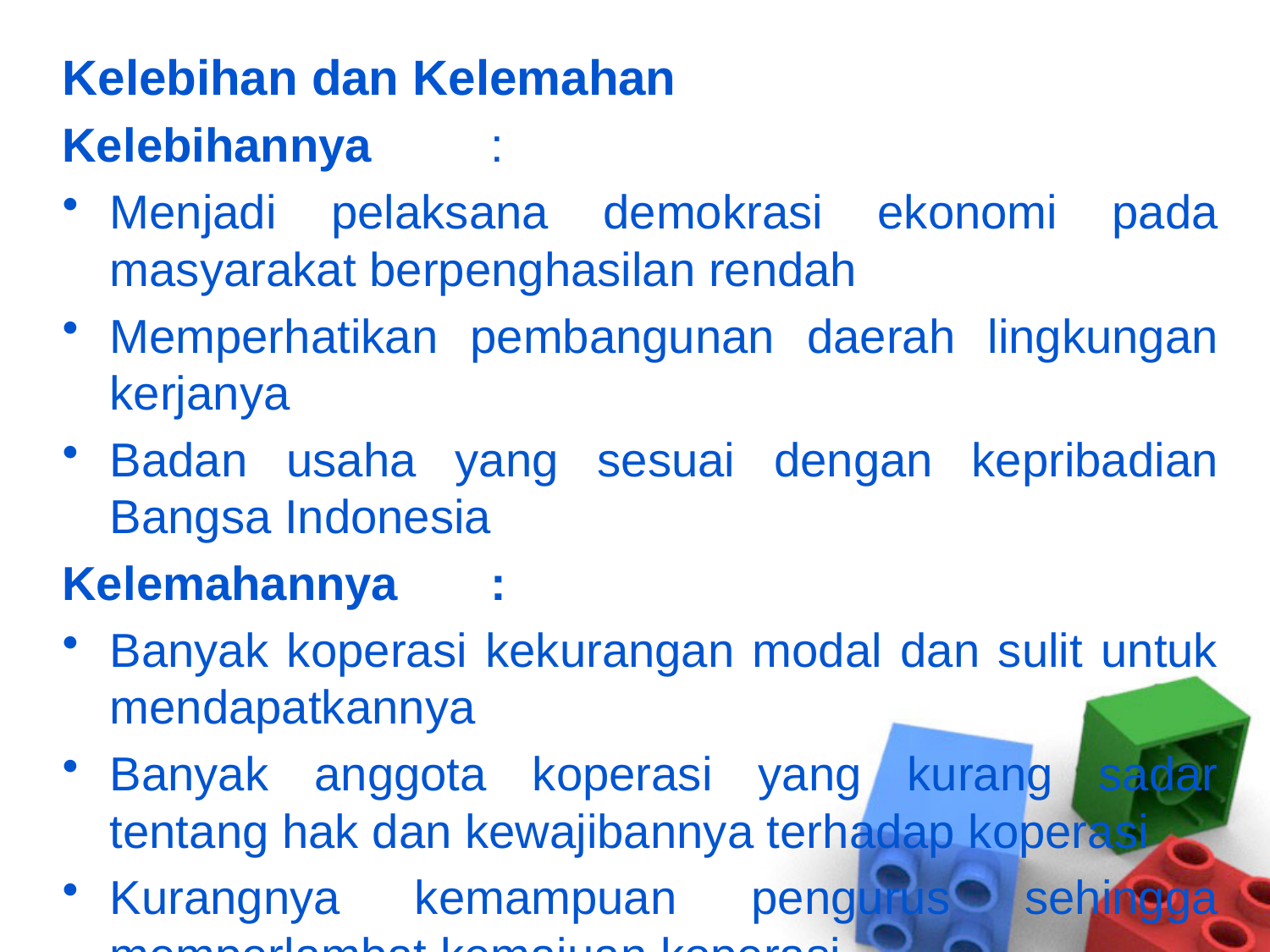

Kelebihan dan Kelemahan
Kelebihannya 	:
Menjadi pelaksana demokrasi ekonomi pada masyarakat berpenghasilan rendah
Memperhatikan pembangunan daerah lingkungan kerjanya
Badan usaha yang sesuai dengan kepribadian Bangsa Indonesia
Kelemahannya	:
Banyak koperasi kekurangan modal dan sulit untuk mendapatkannya
Banyak anggota koperasi yang kurang sadar tentang hak dan kewajibannya terhadap koperasi
Kurangnya kemampuan pengurus sehingga memperlambat kemajuan koperasi